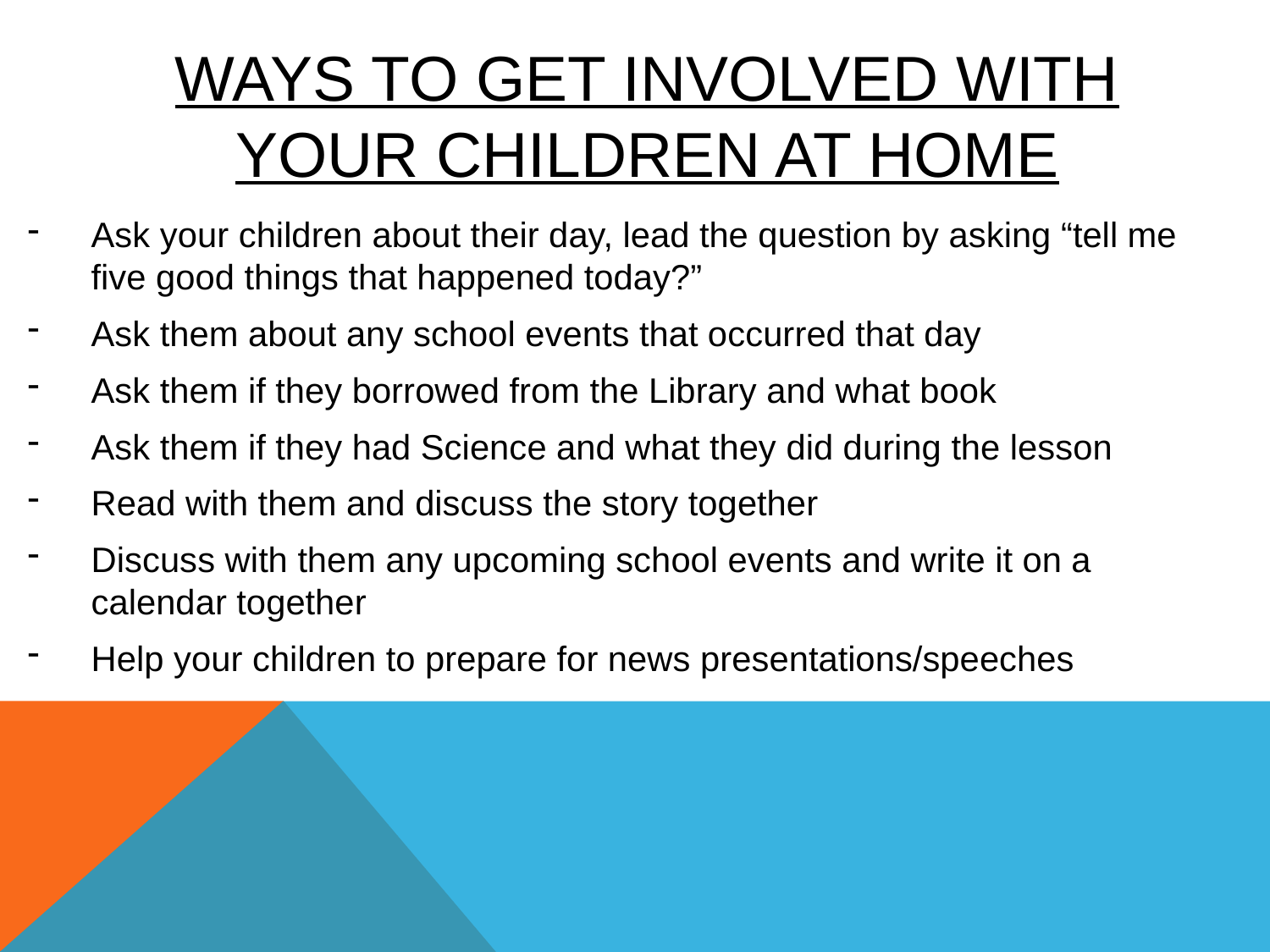

# Ways to get involved with your children at home
Ask your children about their day, lead the question by asking “tell me five good things that happened today?”
Ask them about any school events that occurred that day
Ask them if they borrowed from the Library and what book
Ask them if they had Science and what they did during the lesson
Read with them and discuss the story together
Discuss with them any upcoming school events and write it on a calendar together
Help your children to prepare for news presentations/speeches